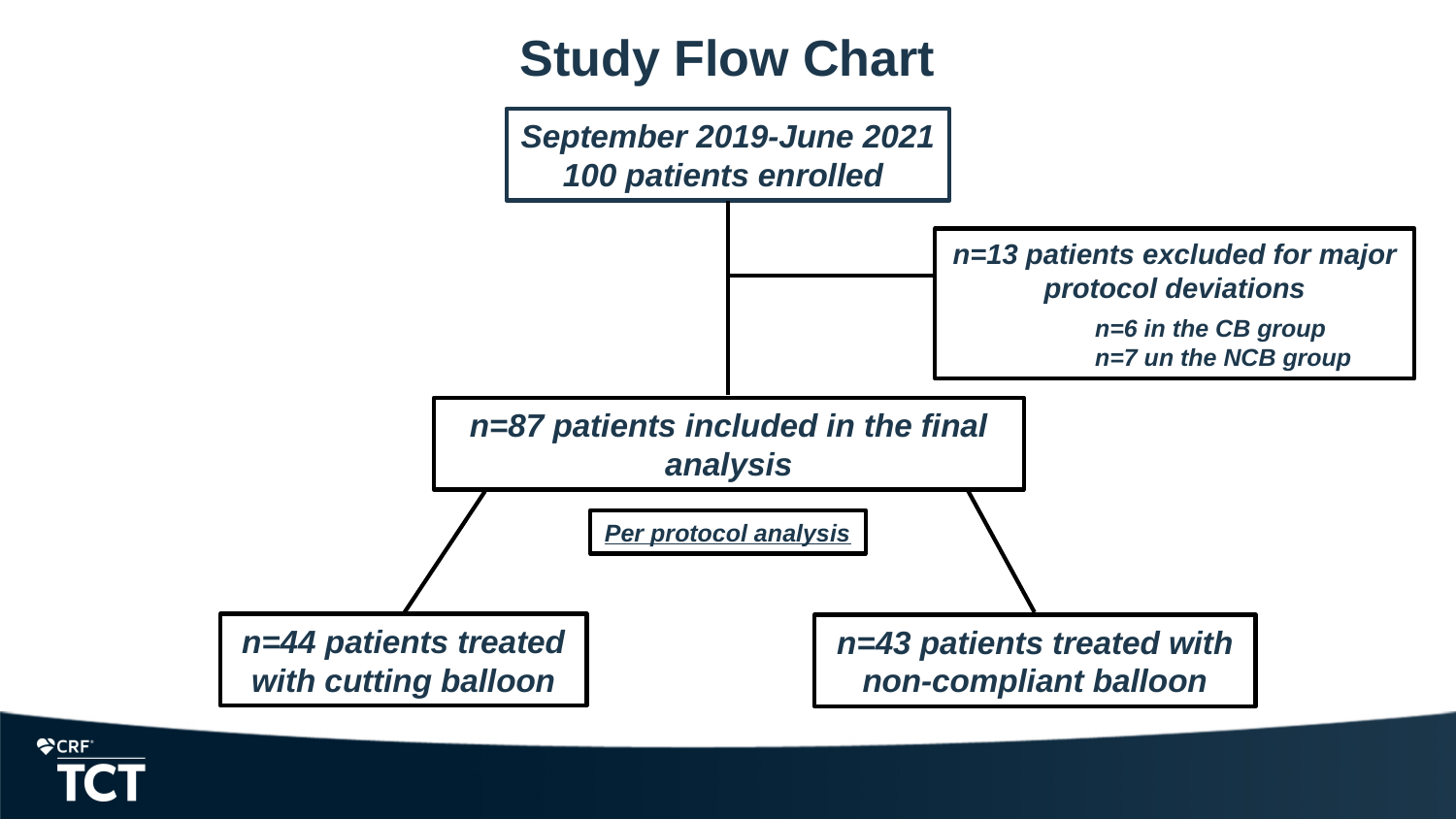

# Study Flow Chart
September 2019-June 2021
100 patients enrolled
n=13 patients excluded for major protocol deviations

	n=6 in the CB group
	n=7 un the NCB group
n=87 patients included in the final analysis
Per protocol analysis
n=44 patients treated with cutting balloon
n=43 patients treated with non-compliant balloon